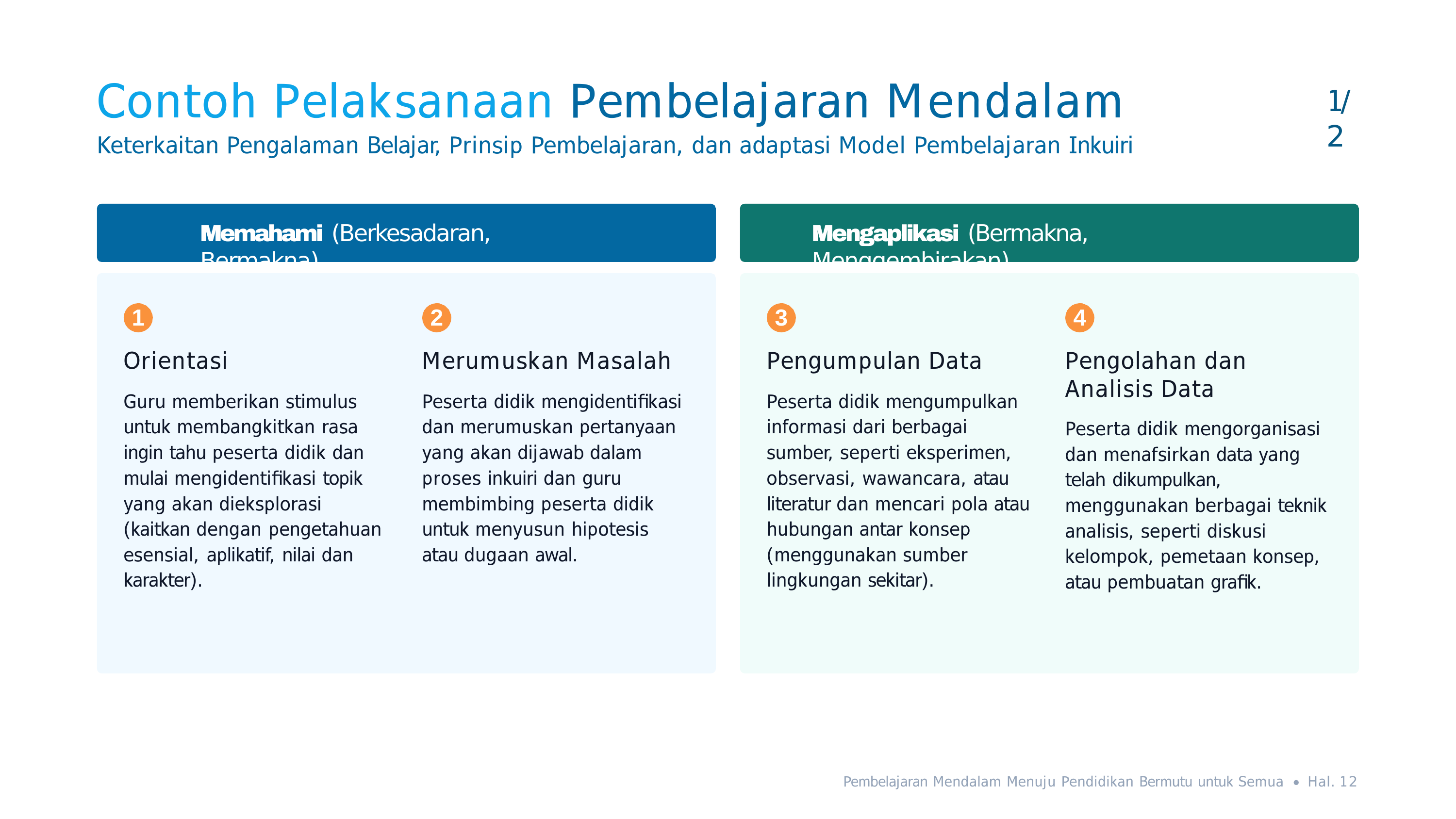

# Contoh Pelaksanaan Pembelajaran Mendalam
Keterkaitan Pengalaman Belajar, Prinsip Pembelajaran, dan adaptasi Model Pembelajaran Inkuiri
1/2

Memahami (Berkesadaran, Bermakna)
Mengaplikasi (Bermakna, Menggembirakan)

1
Orientasi
Guru memberikan stimulus untuk membangkitkan rasa ingin tahu peserta didik dan mulai mengidentifikasi topik yang akan dieksplorasi (kaitkan dengan pengetahuan esensial, aplikatif, nilai dan karakter).
2
Merumuskan Masalah
Peserta didik mengidentifikasi dan merumuskan pertanyaan yang akan dijawab dalam proses inkuiri dan guru membimbing peserta didik untuk menyusun hipotesis atau dugaan awal.
3
Pengumpulan Data
Peserta didik mengumpulkan informasi dari berbagai sumber, seperti eksperimen, observasi, wawancara, atau literatur dan mencari pola atau hubungan antar konsep (menggunakan sumber lingkungan sekitar).
4
Pengolahan dan Analisis Data
Peserta didik mengorganisasi dan menafsirkan data yang telah dikumpulkan, menggunakan berbagai teknik analisis, seperti diskusi kelompok, pemetaan konsep, atau pembuatan grafik.

Pembelajaran Mendalam Menuju Pendidikan Bermutu untuk Semua • Hal. 12